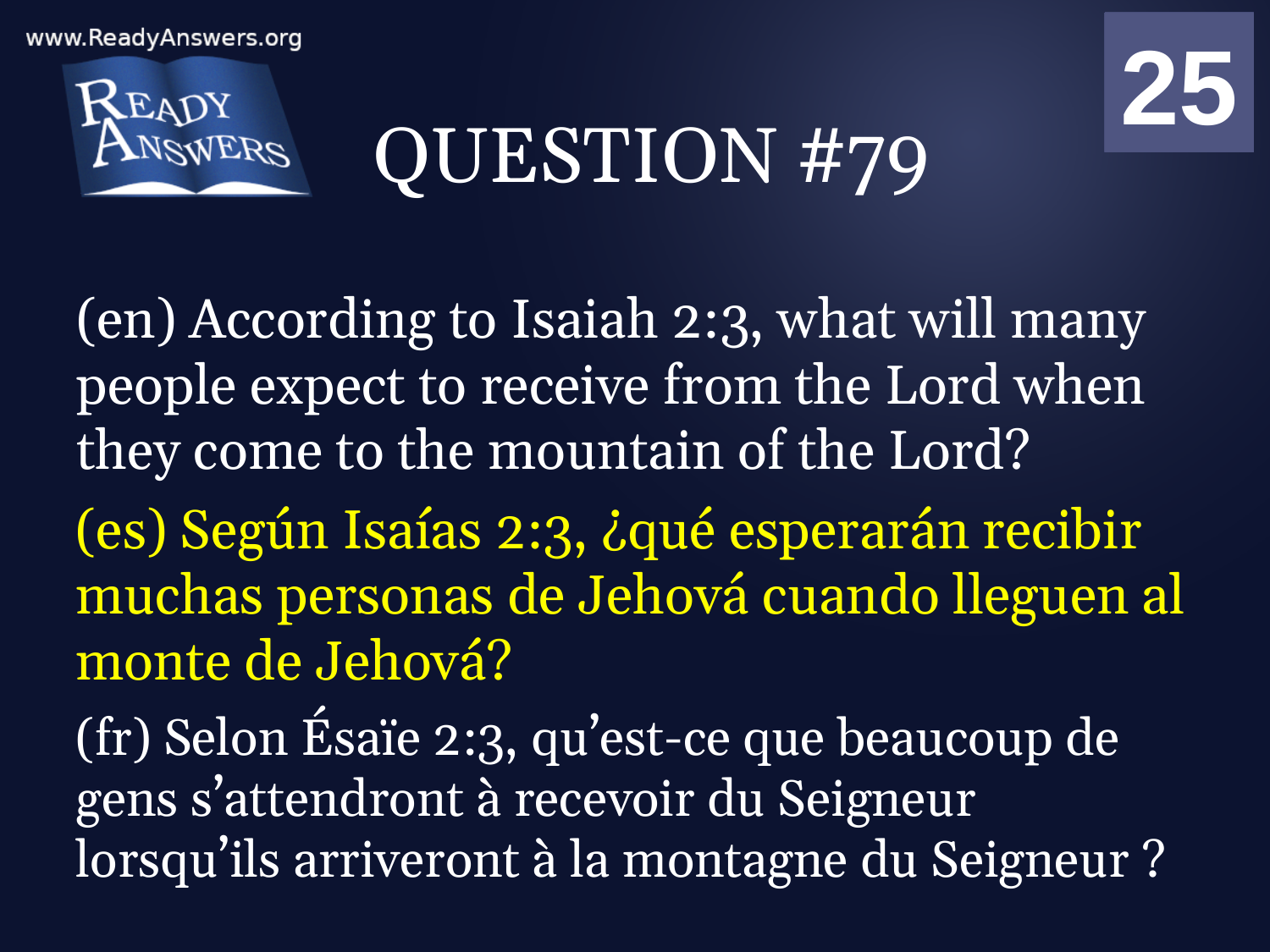

01
02
03
04
05
06
07
08
09
10
11
12
13
14
15
16
17
18
19
20
21
22
23
24
25
00
# QUESTION #79
(en) According to Isaiah 2:3, what will many people expect to receive from the Lord when they come to the mountain of the Lord?
(es) Según Isaías 2:3, ¿qué esperarán recibir muchas personas de Jehová cuando lleguen al monte de Jehová?
(fr) Selon Ésaïe 2:3, qu’est-ce que beaucoup de gens s’attendront à recevoir du Seigneur lorsqu’ils arriveront à la montagne du Seigneur ?